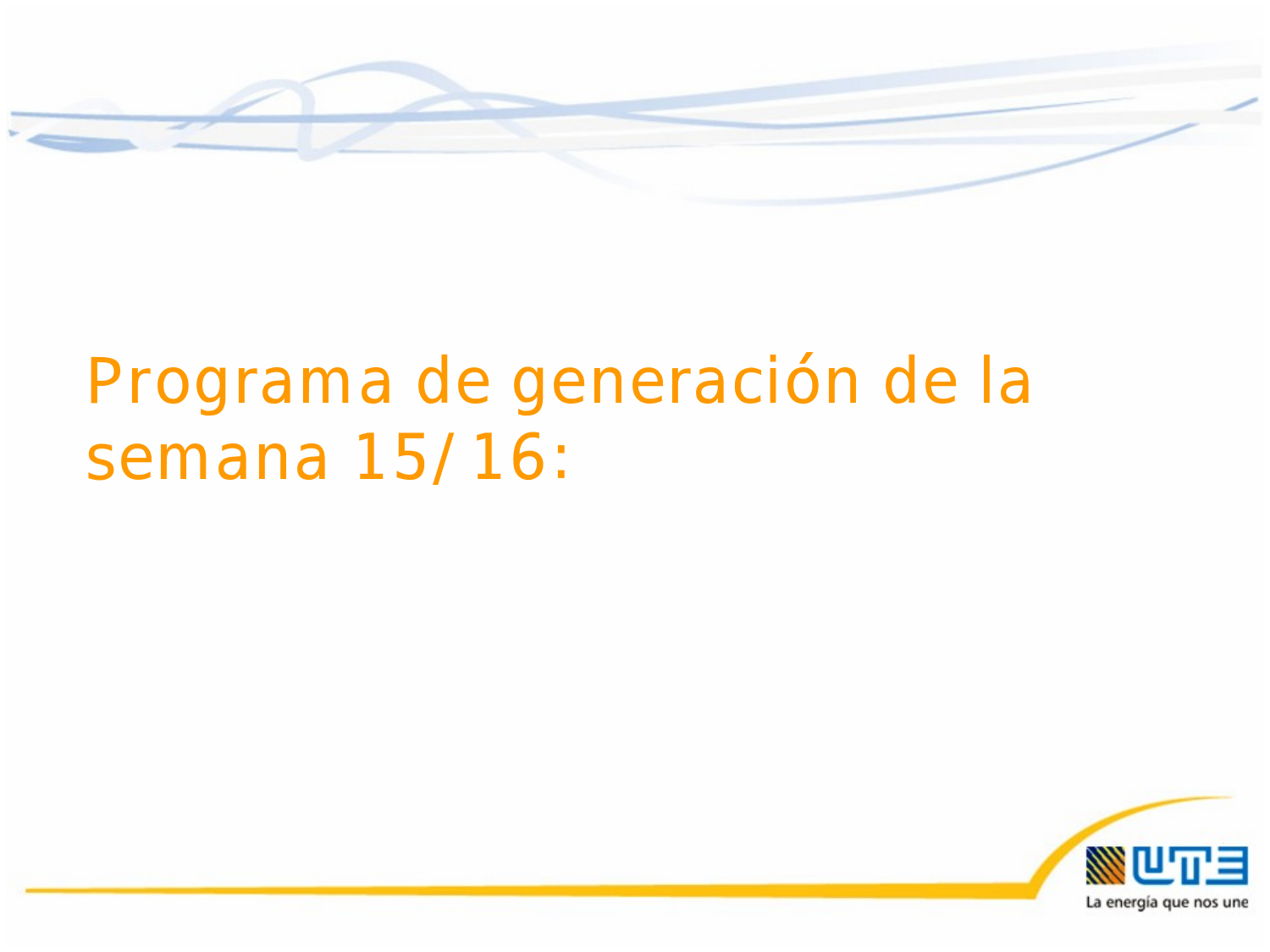

Programa de generación de la semana 15/16:
08/04/2016
37
37